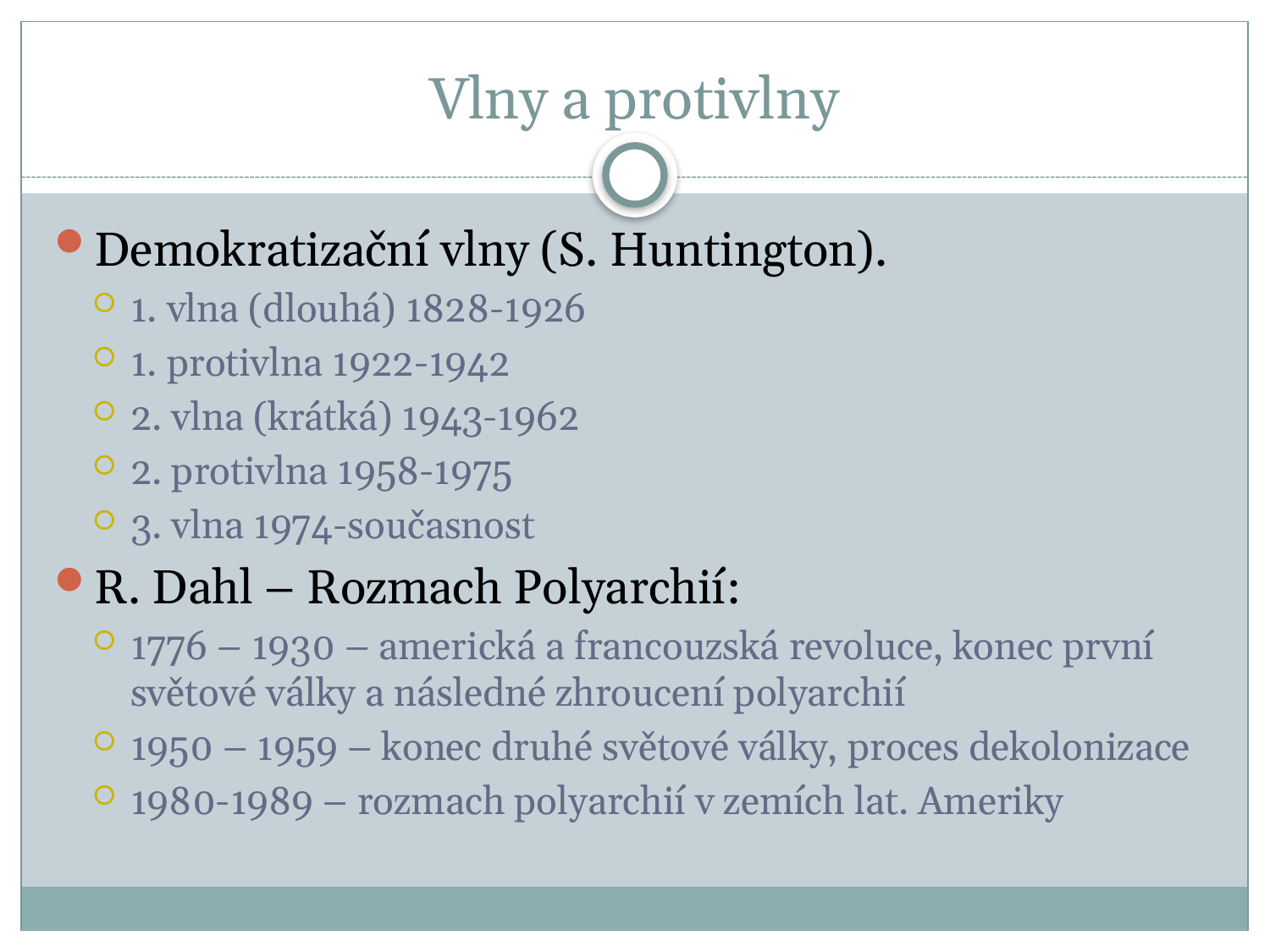

# Vlny a protivlny
Demokratizační vlny (S. Huntington).
1. vlna (dlouhá) 1828-1926
1. protivlna 1922-1942
2. vlna (krátká) 1943-1962
2. protivlna 1958-1975
3. vlna 1974-současnost
R. Dahl – Rozmach Polyarchií:
1776 – 1930 – americká a francouzská revoluce, konec první světové války a následné zhroucení polyarchií
1950 – 1959 – konec druhé světové války, proces dekolonizace
1980-1989 – rozmach polyarchií v zemích lat. Ameriky